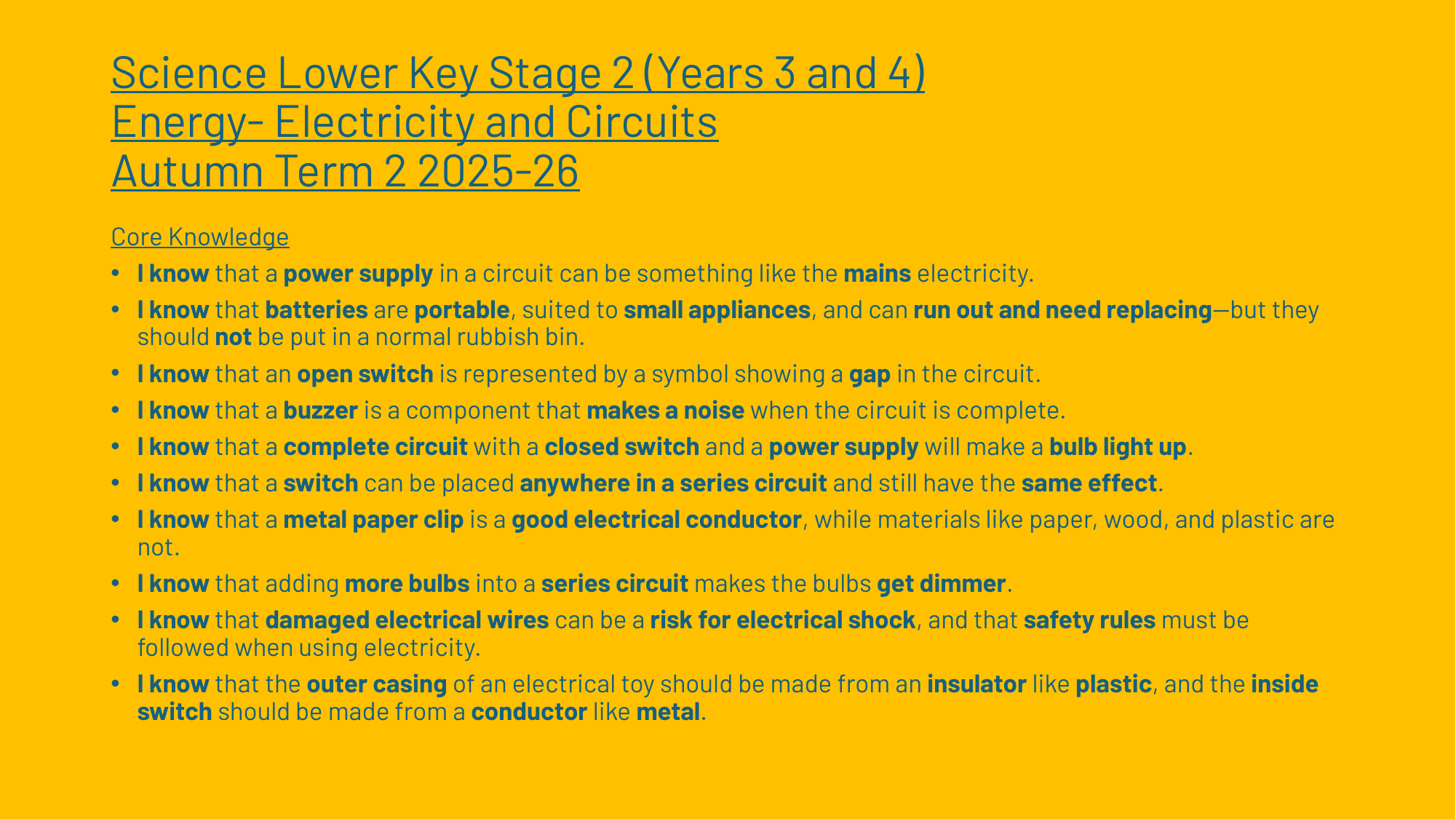

# Science Lower Key Stage 2 (Years 3 and 4) Energy- Electricity and Circuits Autumn Term 2 2025-26
Core Knowledge
I know that a power supply in a circuit can be something like the mains electricity.​
I know that batteries are portable, suited to small appliances, and can run out and need replacing—but they should not be put in a normal rubbish bin.​
I know that an open switch is represented by a symbol showing a gap in the circuit.​
I know that a buzzer is a component that makes a noise when the circuit is complete.​
I know that a complete circuit with a closed switch and a power supply will make a bulb light up.​
I know that a switch can be placed anywhere in a series circuit and still have the same effect.​
I know that a metal paper clip is a good electrical conductor, while materials like paper, wood, and plastic are not.​
I know that adding more bulbs into a series circuit makes the bulbs get dimmer.​
I know that damaged electrical wires can be a risk for electrical shock, and that safety rules must be followed when using electricity.​
I know that the outer casing of an electrical toy should be made from an insulator like plastic, and the inside switch should be made from a conductor like metal.